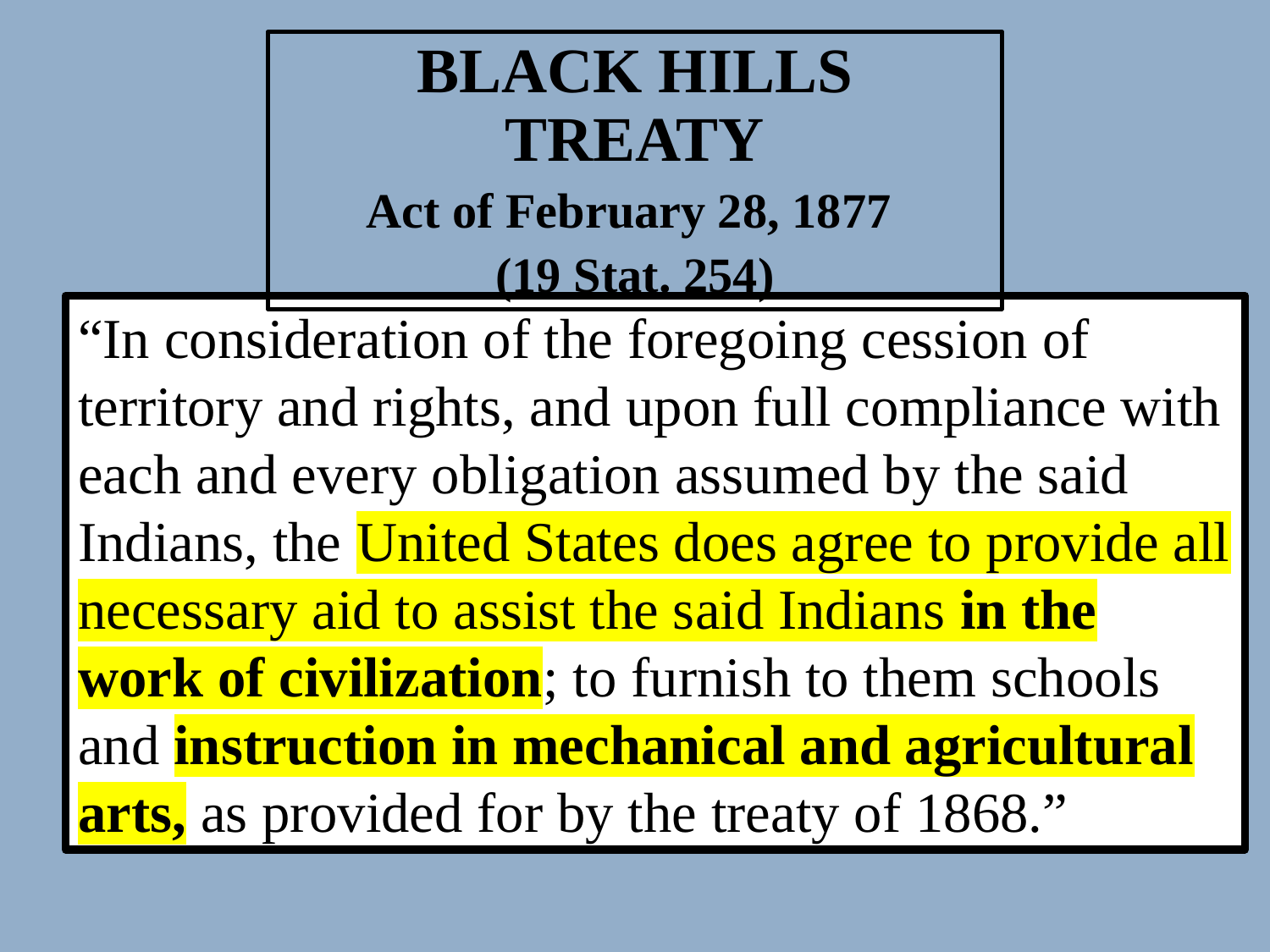

Black Hills Treaty
Act of February 28, 1877
(19 Stat. 254)
“In consideration of the foregoing cession of territory and rights, and upon full compliance with each and every obligation assumed by the said Indians, the United States does agree to provide all necessary aid to assist the said Indians in the work of civilization; to furnish to them schools and instruction in mechanical and agricultural arts, as provided for by the treaty of 1868.”